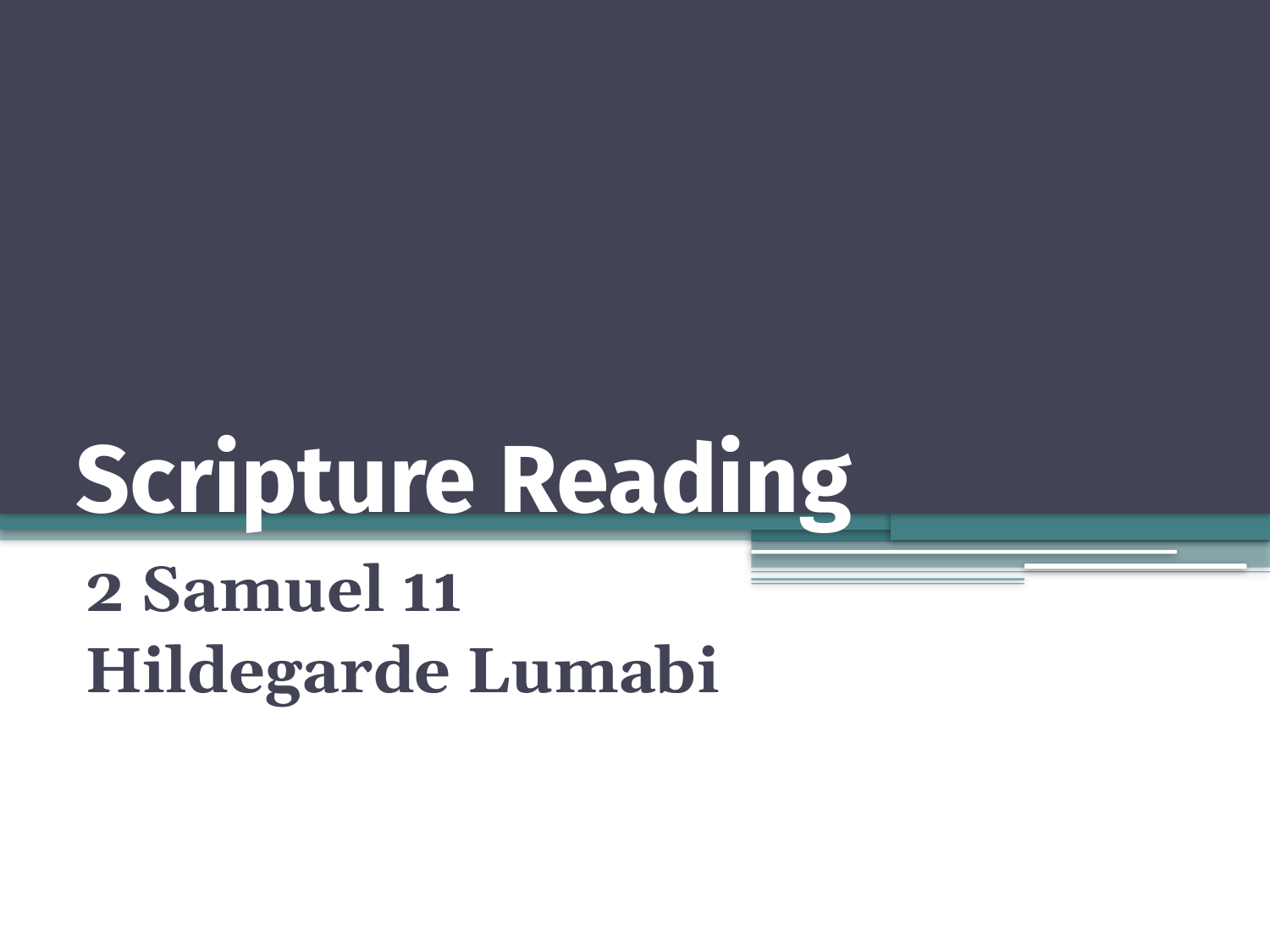

# Scripture Reading
2 Samuel 11
Hildegarde Lumabi